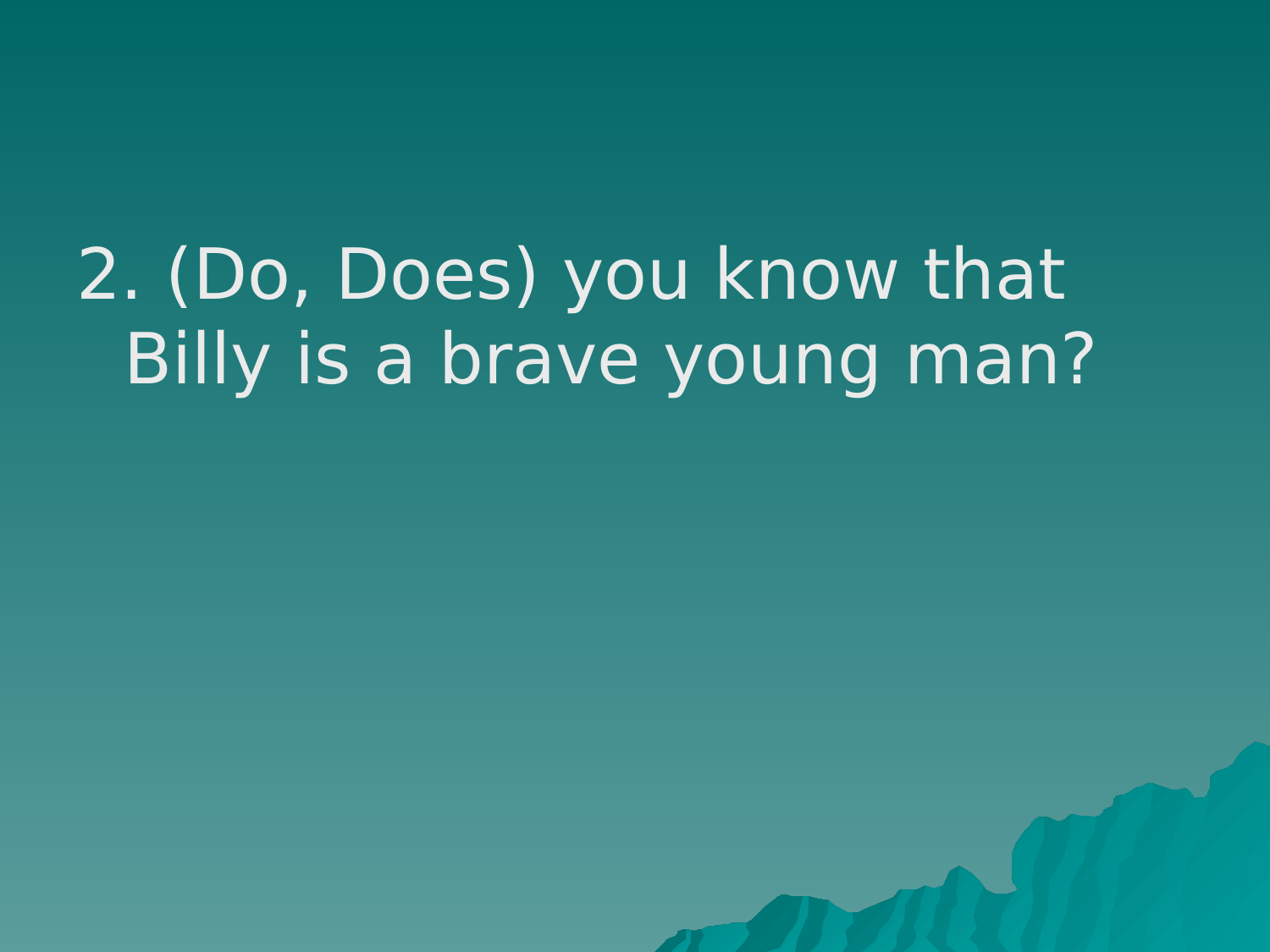

2. (Do, Does) you know that Billy is a brave young man?